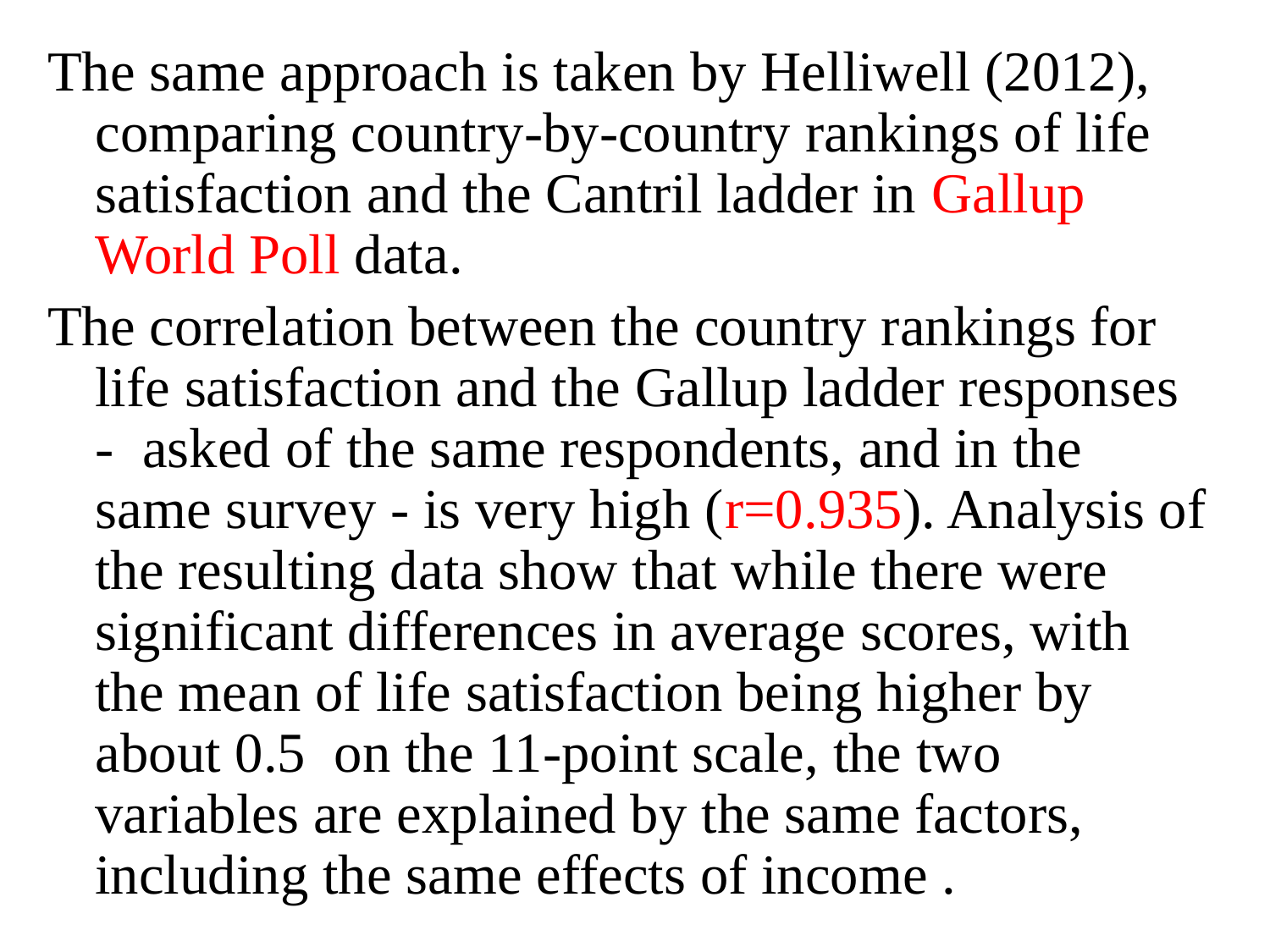

The same approach is taken by Helliwell (2012), comparing country-by-country rankings of life satisfaction and the Cantril ladder in Gallup World Poll data.
The correlation between the country rankings for life satisfaction and the Gallup ladder responses -  asked of the same respondents, and in the same survey - is very high (r=0.935). Analysis of the resulting data show that while there were significant differences in average scores, with the mean of life satisfaction being higher by about 0.5  on the 11-point scale, the two variables are explained by the same factors, including the same effects of income .